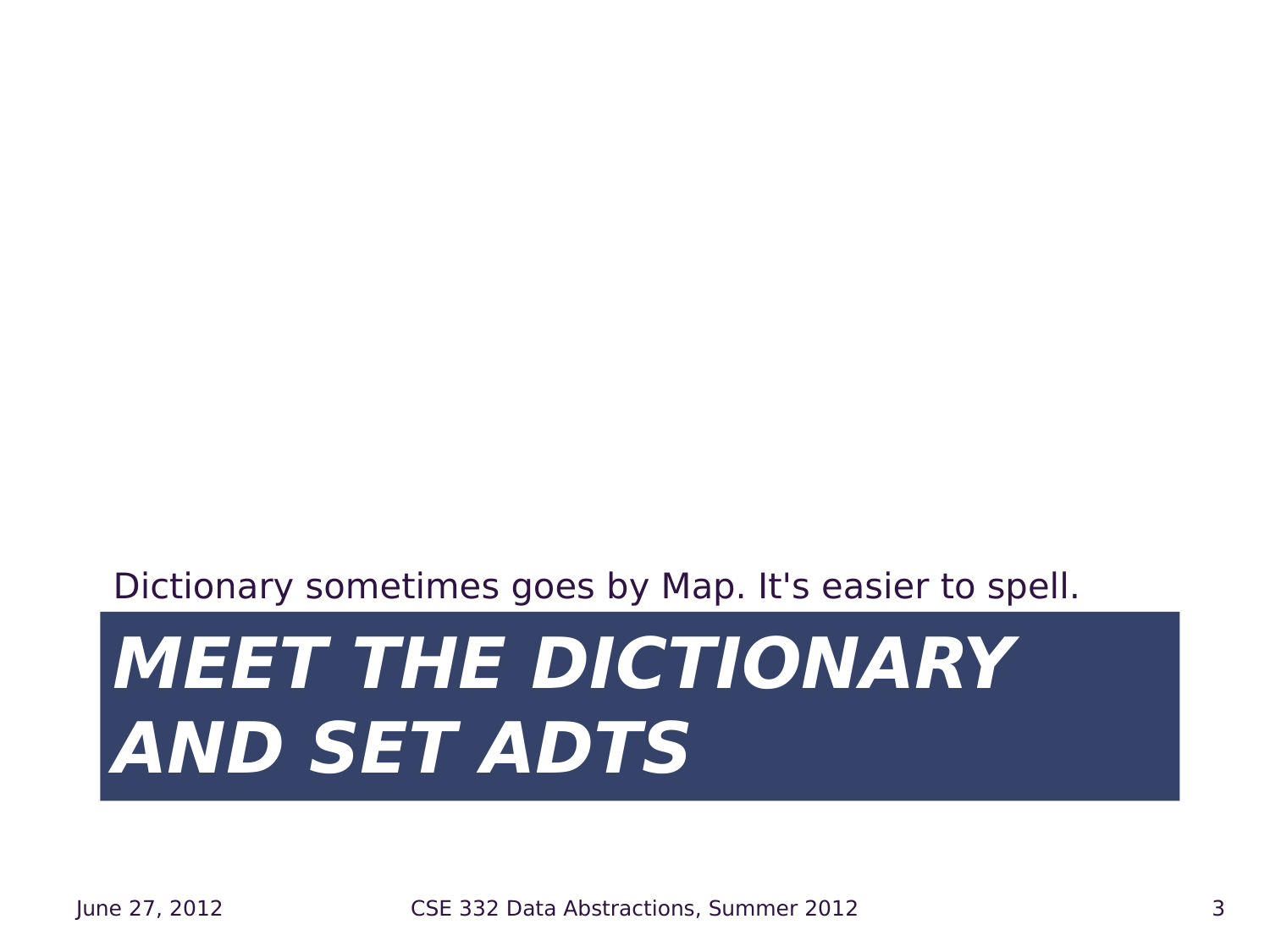

Dictionary sometimes goes by Map. It's easier to spell.
# Meet the Dictionary and Set ADTs
June 27, 2012
CSE 332 Data Abstractions, Summer 2012
3